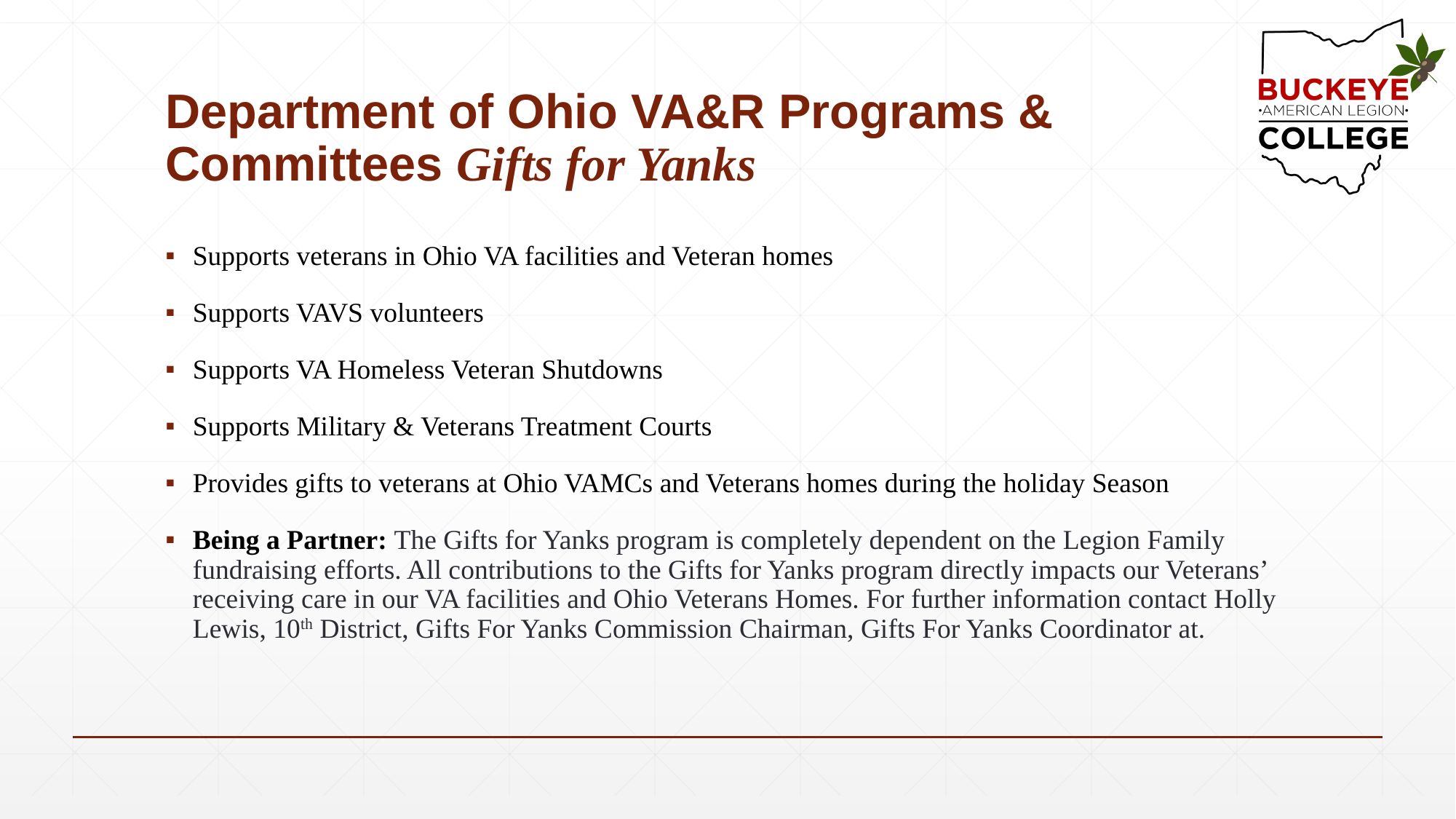

# Department of Ohio VA&R Programs & Committees Gifts for Yanks
Supports veterans in Ohio VA facilities and Veteran homes
Supports VAVS volunteers
Supports VA Homeless Veteran Shutdowns
Supports Military & Veterans Treatment Courts
Provides gifts to veterans at Ohio VAMCs and Veterans homes during the holiday Season
Being a Partner: The Gifts for Yanks program is completely dependent on the Legion Family fundraising efforts. All contributions to the Gifts for Yanks program directly impacts our Veterans’ receiving care in our VA facilities and Ohio Veterans Homes. For further information contact Holly Lewis, 10th District, Gifts For Yanks Commission Chairman, Gifts For Yanks Coordinator at.